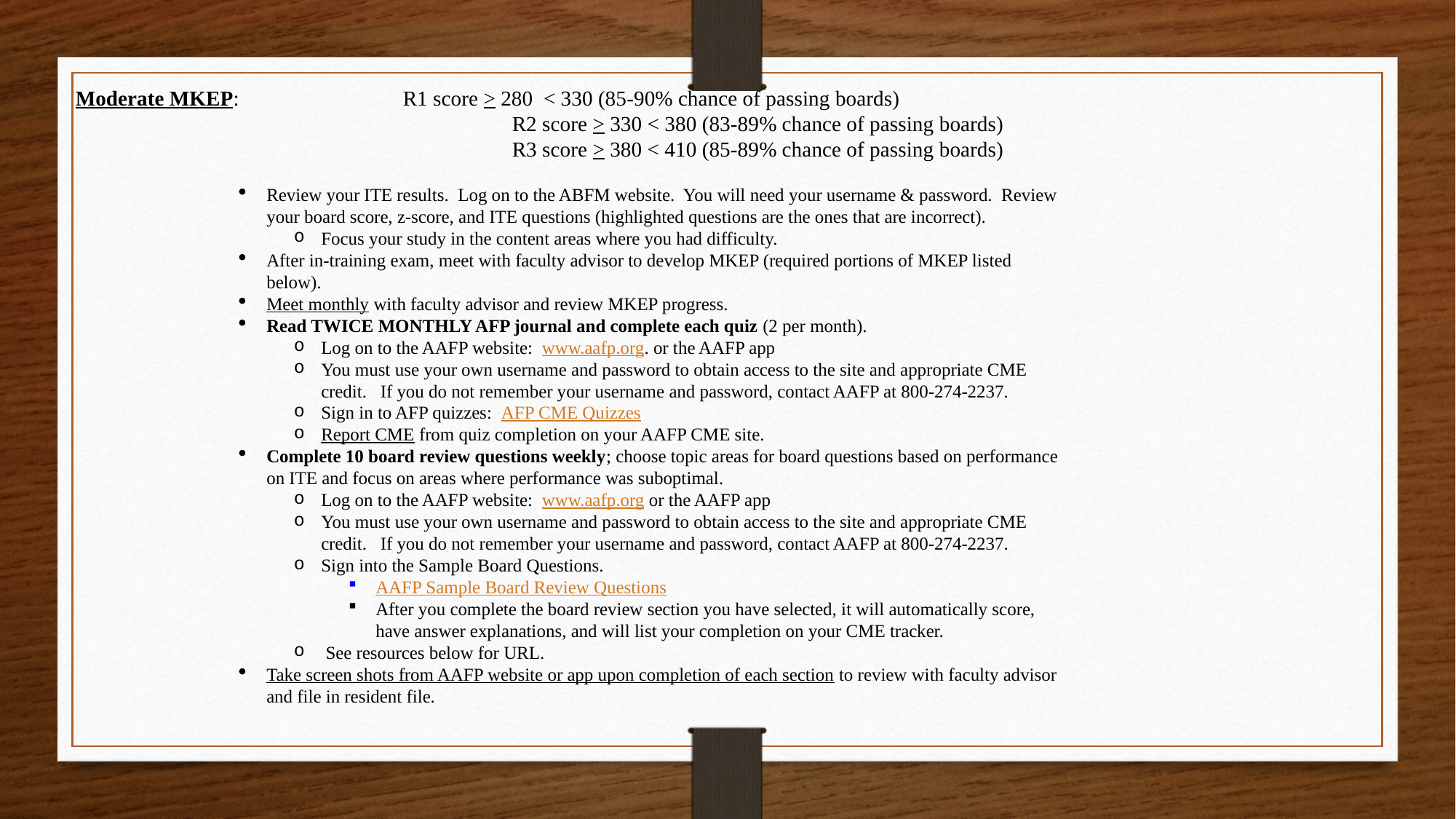

Moderate MKEP:		R1 score > 280  < 330 (85-90% chance of passing boards)
		        		R2 score > 330 < 380 (83-89% chance of passing boards)
		         		R3 score > 380 < 410 (85-89% chance of passing boards)

Review your ITE results.  Log on to the ABFM website.  You will need your username & password.  Review your board score, z-score, and ITE questions (highlighted questions are the ones that are incorrect).
Focus your study in the content areas where you had difficulty.
After in-training exam, meet with faculty advisor to develop MKEP (required portions of MKEP listed below).
Meet monthly with faculty advisor and review MKEP progress.
Read TWICE MONTHLY AFP journal and complete each quiz (2 per month).
Log on to the AAFP website:  www.aafp.org. or the AAFP app
You must use your own username and password to obtain access to the site and appropriate CME credit.   If you do not remember your username and password, contact AAFP at 800-274-2237.
Sign in to AFP quizzes:  AFP CME Quizzes
Report CME from quiz completion on your AAFP CME site.
Complete 10 board review questions weekly; choose topic areas for board questions based on performance on ITE and focus on areas where performance was suboptimal.
Log on to the AAFP website:  www.aafp.org or the AAFP app
You must use your own username and password to obtain access to the site and appropriate CME credit.   If you do not remember your username and password, contact AAFP at 800-274-2237.
Sign into the Sample Board Questions.
AAFP Sample Board Review Questions
After you complete the board review section you have selected, it will automatically score, have answer explanations, and will list your completion on your CME tracker.
 See resources below for URL.
Take screen shots from AAFP website or app upon completion of each section to review with faculty advisor and file in resident file.